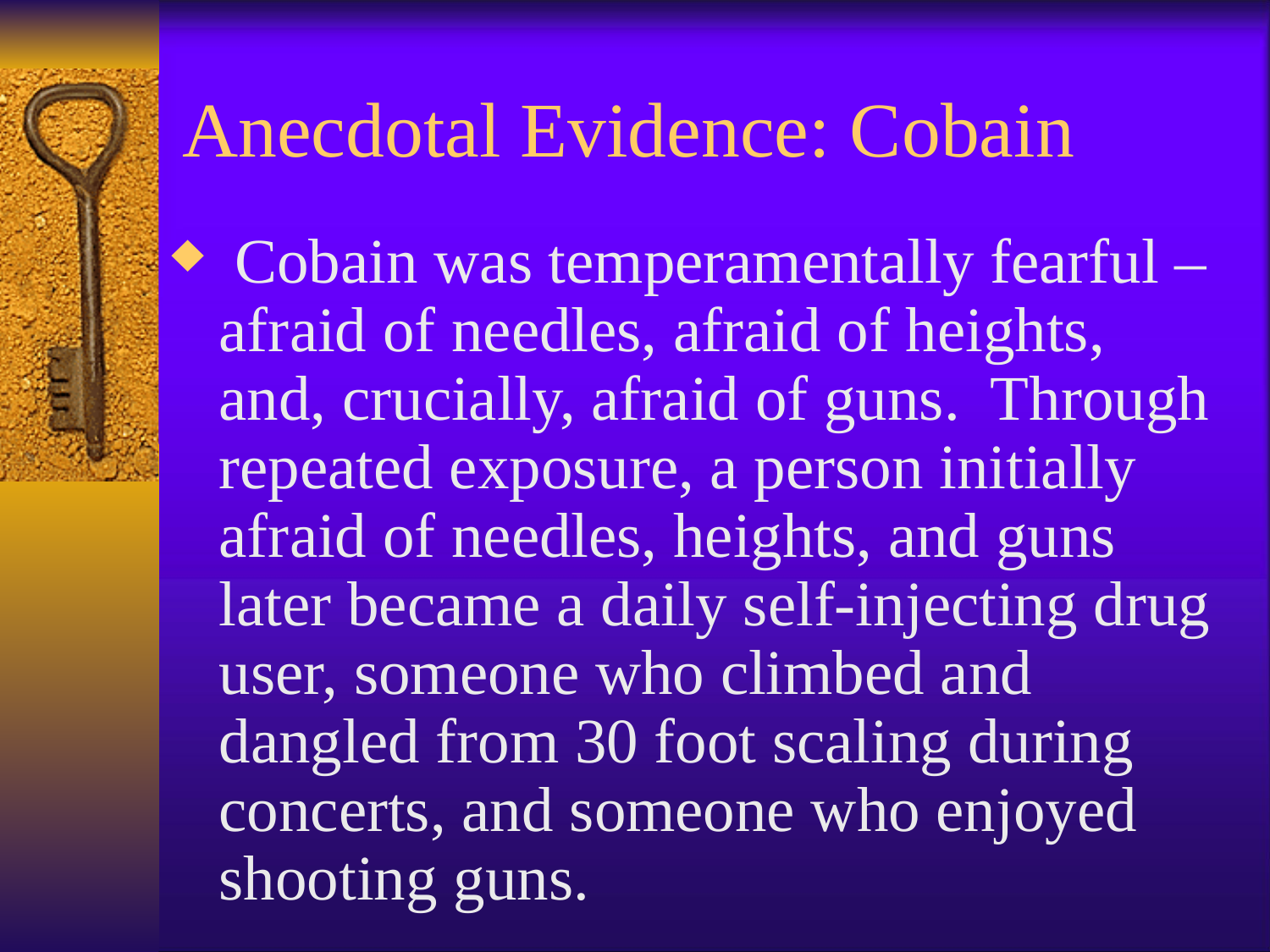

# Anecdotal Evidence: Cobain
 Cobain was temperamentally fearful – afraid of needles, afraid of heights, and, crucially, afraid of guns.  Through repeated exposure, a person initially afraid of needles, heights, and guns later became a daily self-injecting drug user, someone who climbed and dangled from 30 foot scaling during concerts, and someone who enjoyed shooting guns.